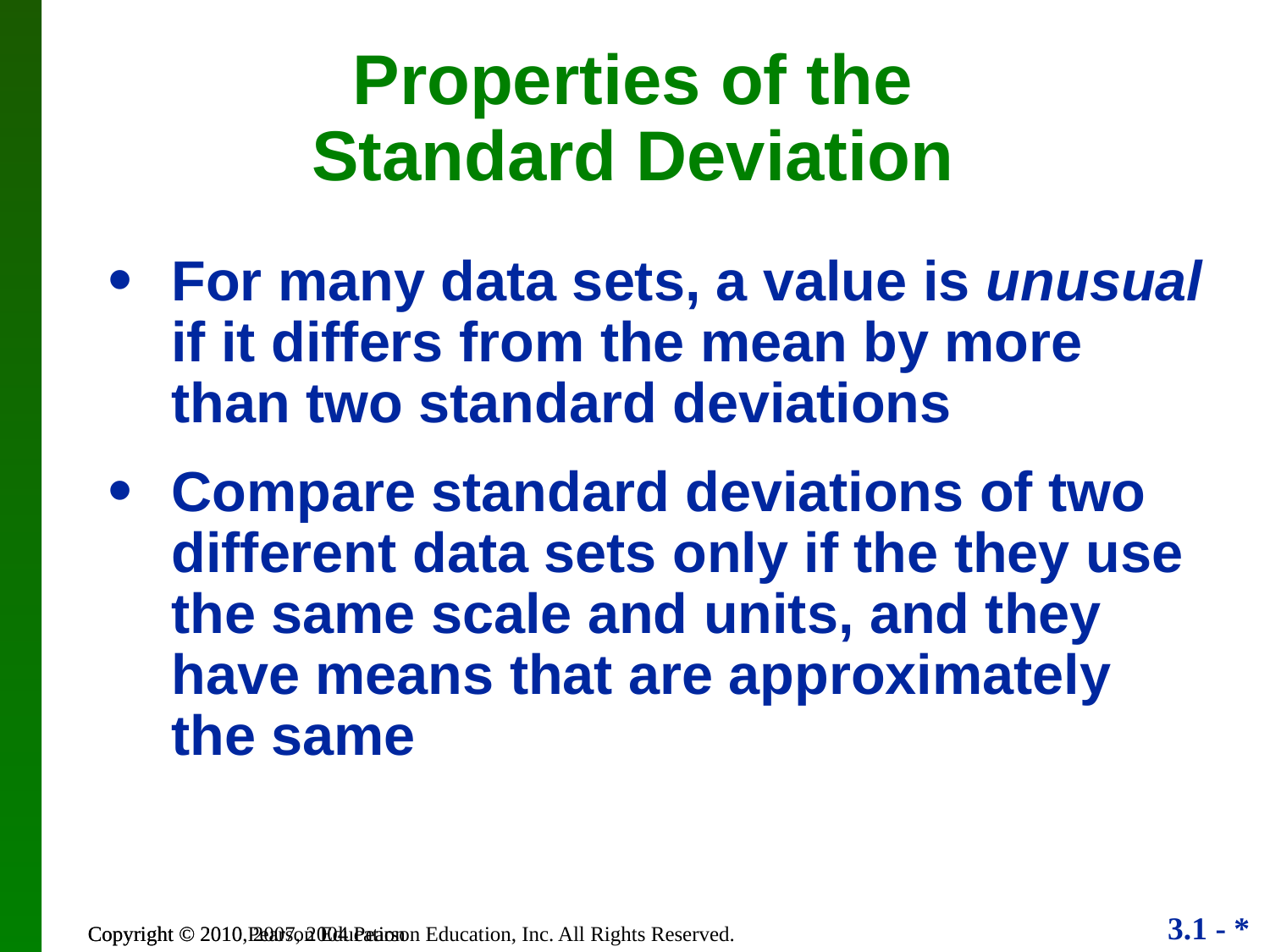

Properties of the
Standard Deviation
For many data sets, a value is unusual if it differs from the mean by more than two standard deviations
Compare standard deviations of two different data sets only if the they use the same scale and units, and they have means that are approximately the same
Copyright © 2010, 2007, 2004 Pearson Education, Inc. All Rights Reserved.
Copyright © 2010 Pearson Education